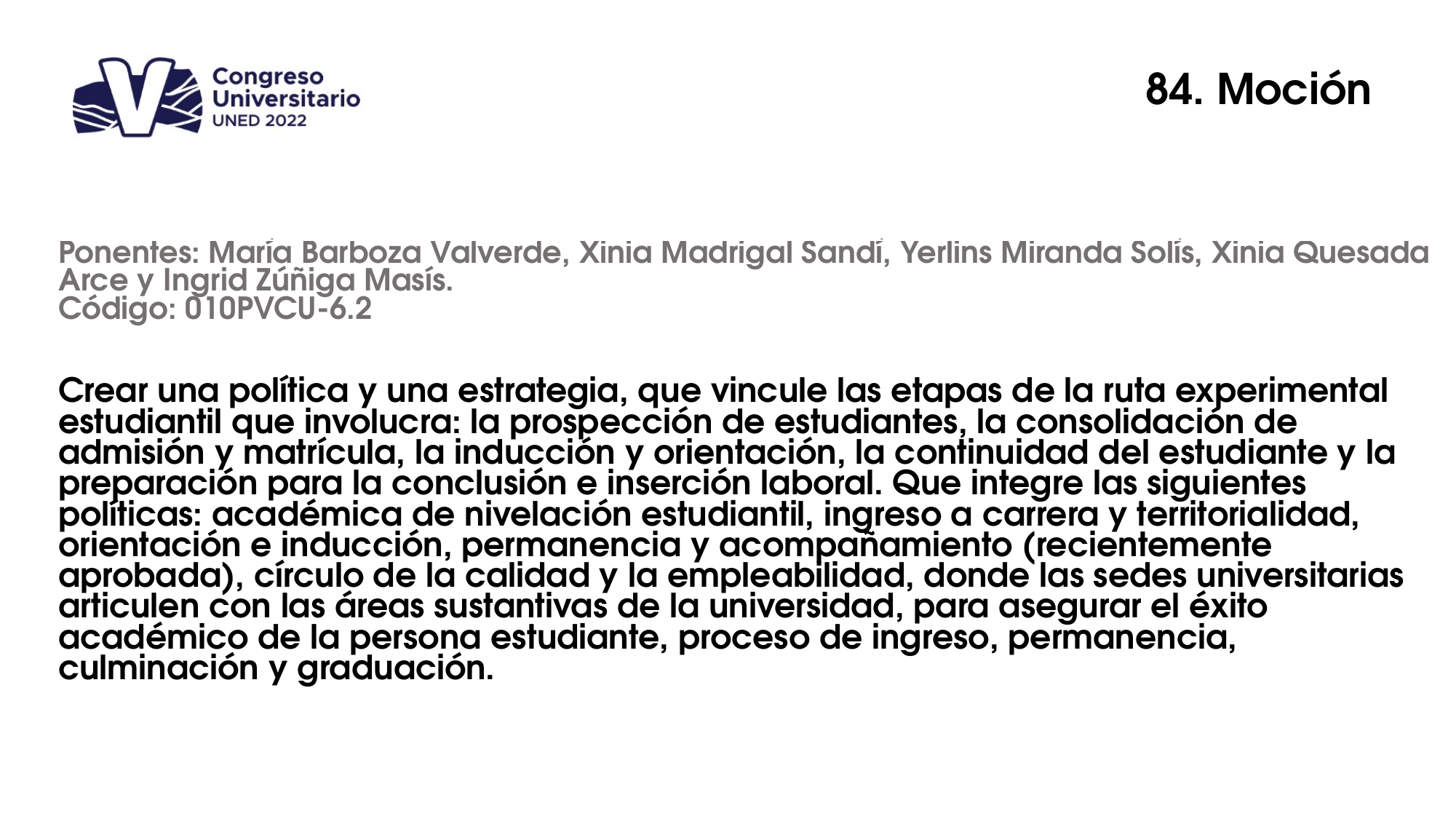

84. Moción
| Ponentes: María Barboza Valverde, Xinia Madrigal Sandí, Yerlins Miranda Solís, Xinia Quesada Arce y Ingrid Zúñiga Masís. Código: 010PVCU-6.2 |
| --- |
| Crear una política y una estrategia, que vincule las etapas de la ruta experimental estudiantil que involucra: la prospección de estudiantes, la consolidación de admisión y matrícula, la inducción y orientación, la continuidad del estudiante y la preparación para la conclusión e inserción laboral. Que integre las siguientes políticas: académica de nivelación estudiantil, ingreso a carrera y territorialidad, orientación e inducción, permanencia y acompañamiento (recientemente aprobada), círculo de la calidad y la empleabilidad, donde las sedes universitarias articulen con las áreas sustantivas de la universidad, para asegurar el éxito académico de la persona estudiante, proceso de ingreso, permanencia, culminación y graduación. |